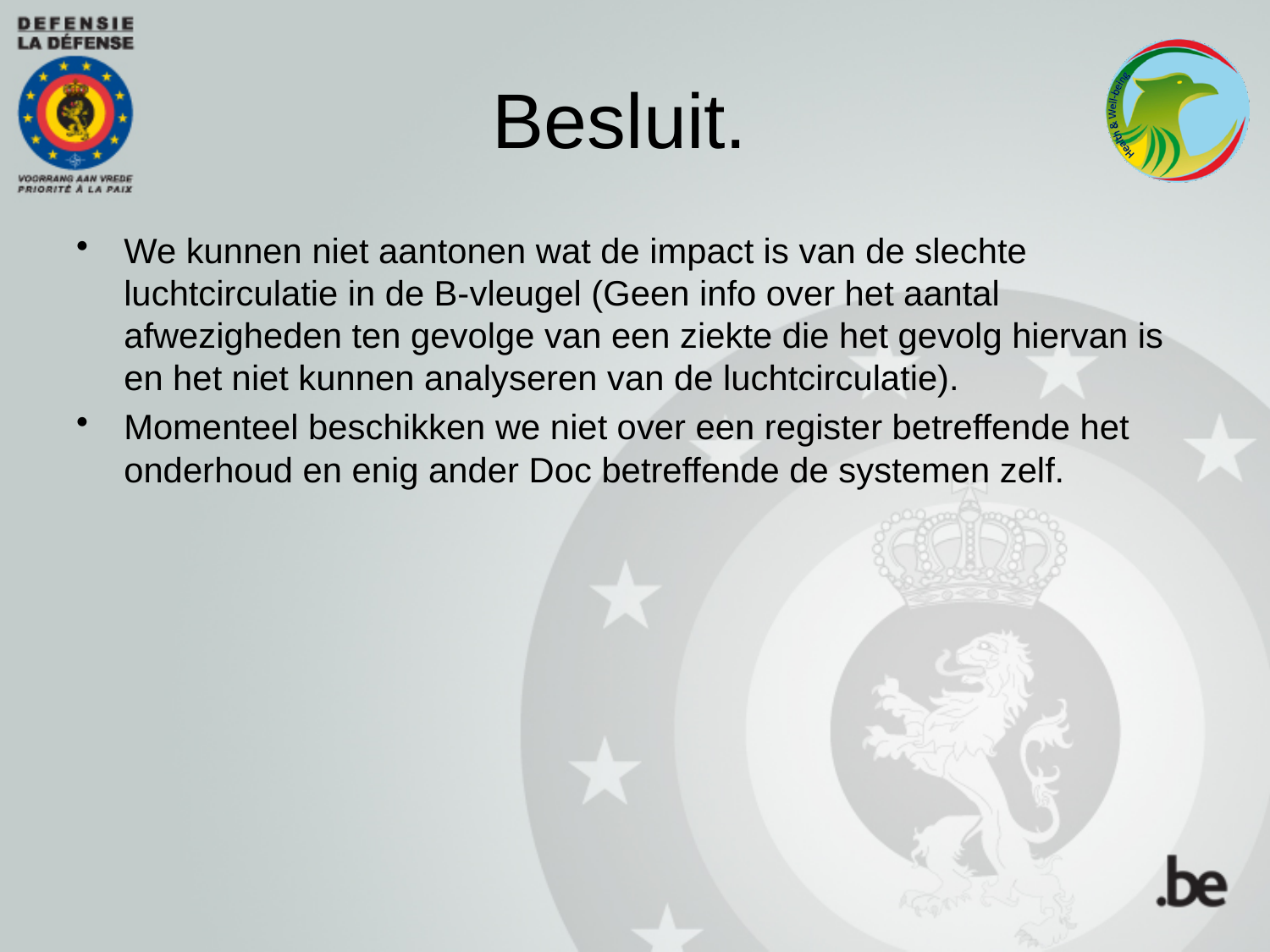

# Besluit.
We kunnen niet aantonen wat de impact is van de slechte luchtcirculatie in de B-vleugel (Geen info over het aantal afwezigheden ten gevolge van een ziekte die het gevolg hiervan is en het niet kunnen analyseren van de luchtcirculatie).
Momenteel beschikken we niet over een register betreffende het onderhoud en enig ander Doc betreffende de systemen zelf.